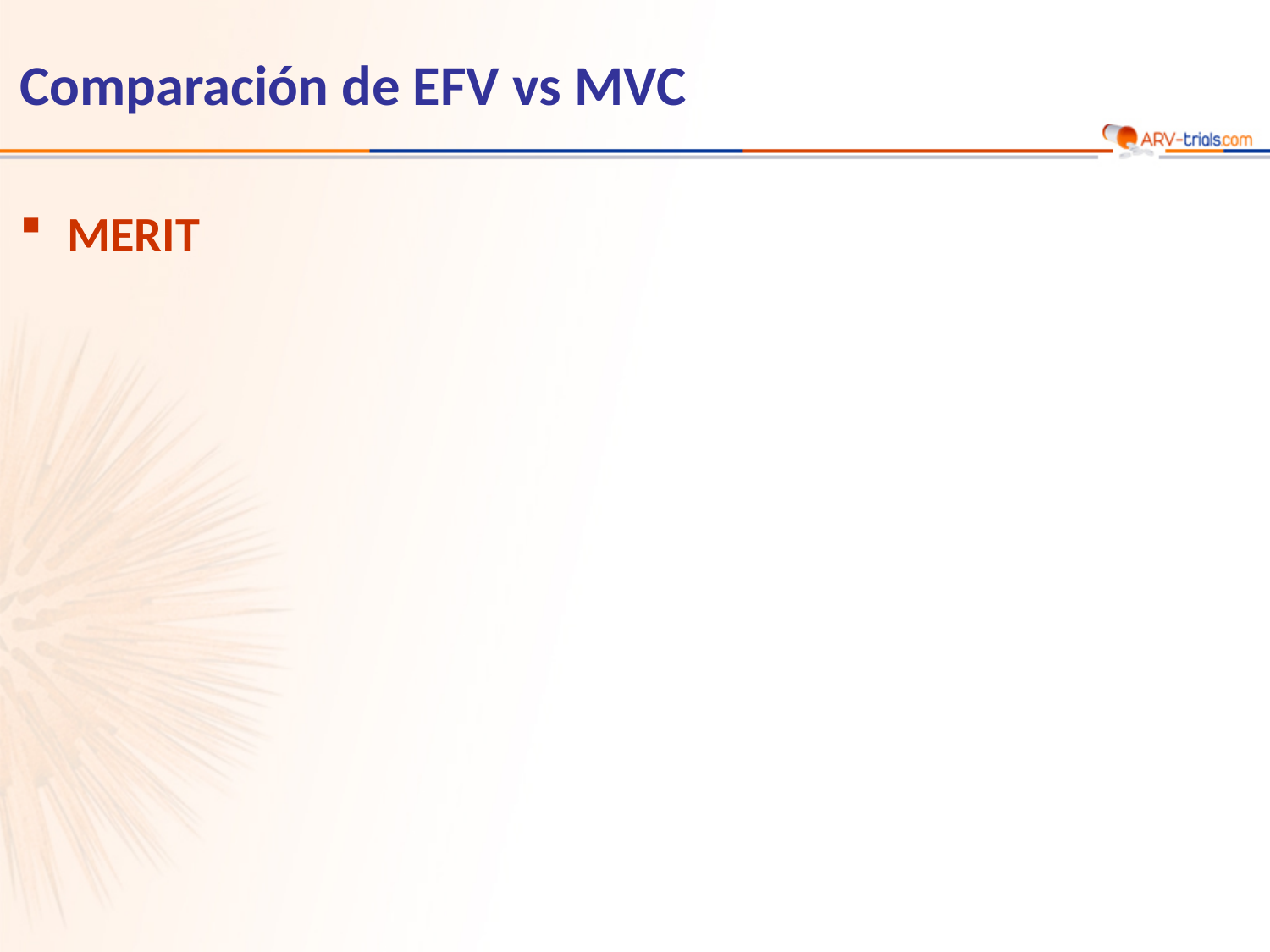

# Comparación de EFV vs MVC
MERIT